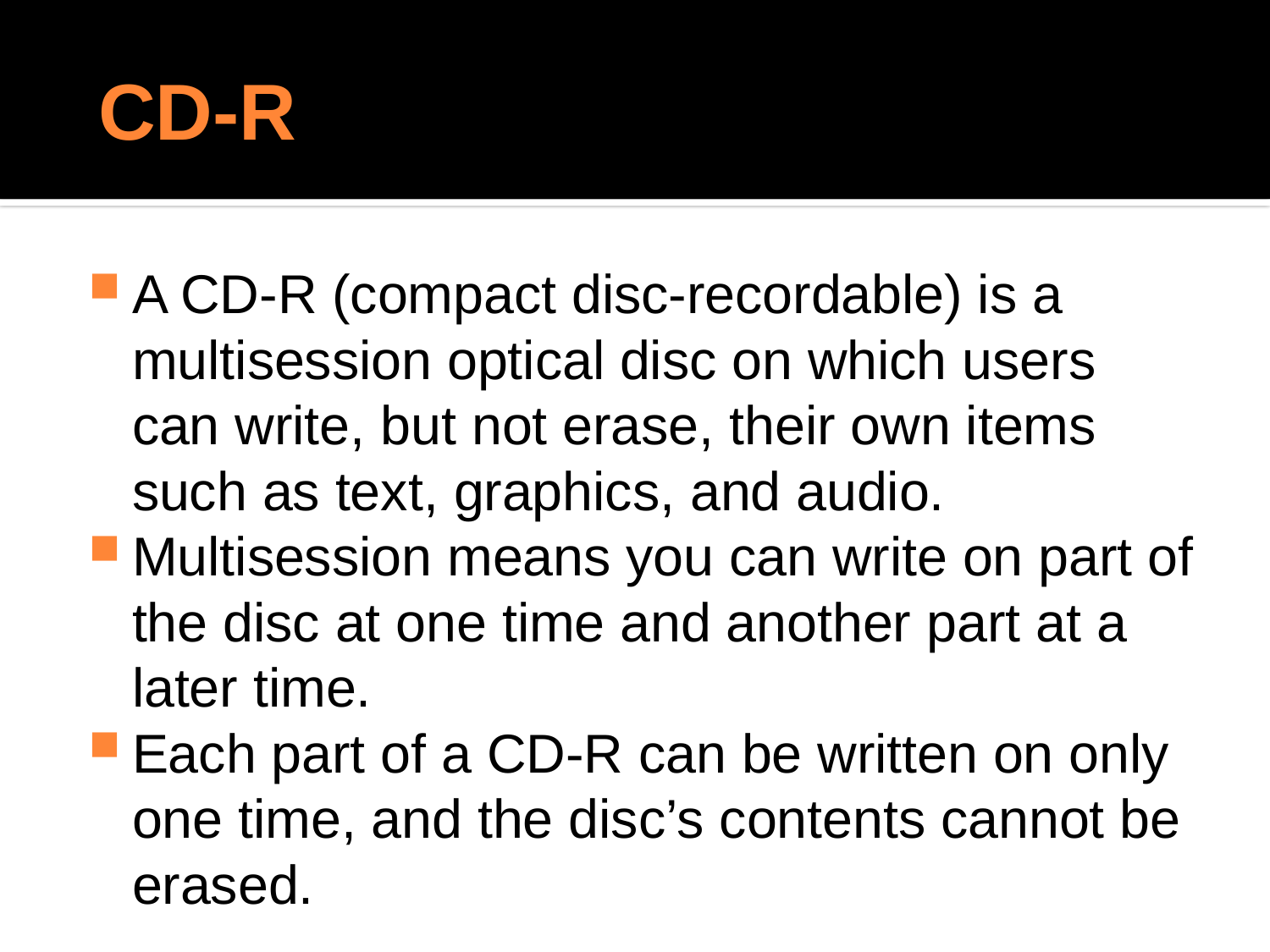

# CD-R
A CD-R (compact disc-recordable) is a multisession optical disc on which users can write, but not erase, their own items such as text, graphics, and audio.
Multisession means you can write on part of the disc at one time and another part at a later time.
Each part of a CD-R can be written on only one time, and the disc’s contents cannot be erased.